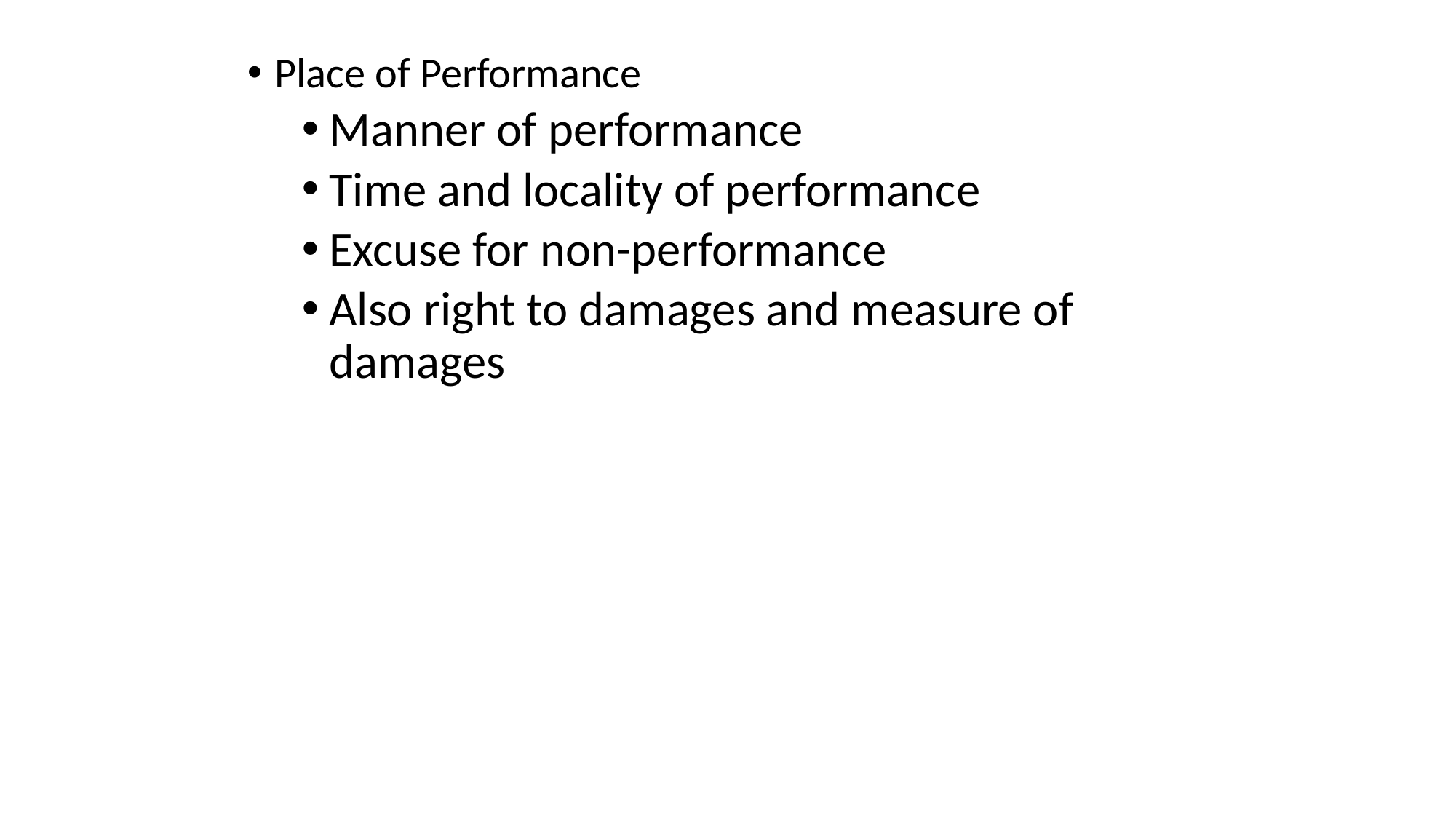

Place of Performance
Manner of performance
Time and locality of performance
Excuse for non-performance
Also right to damages and measure of damages